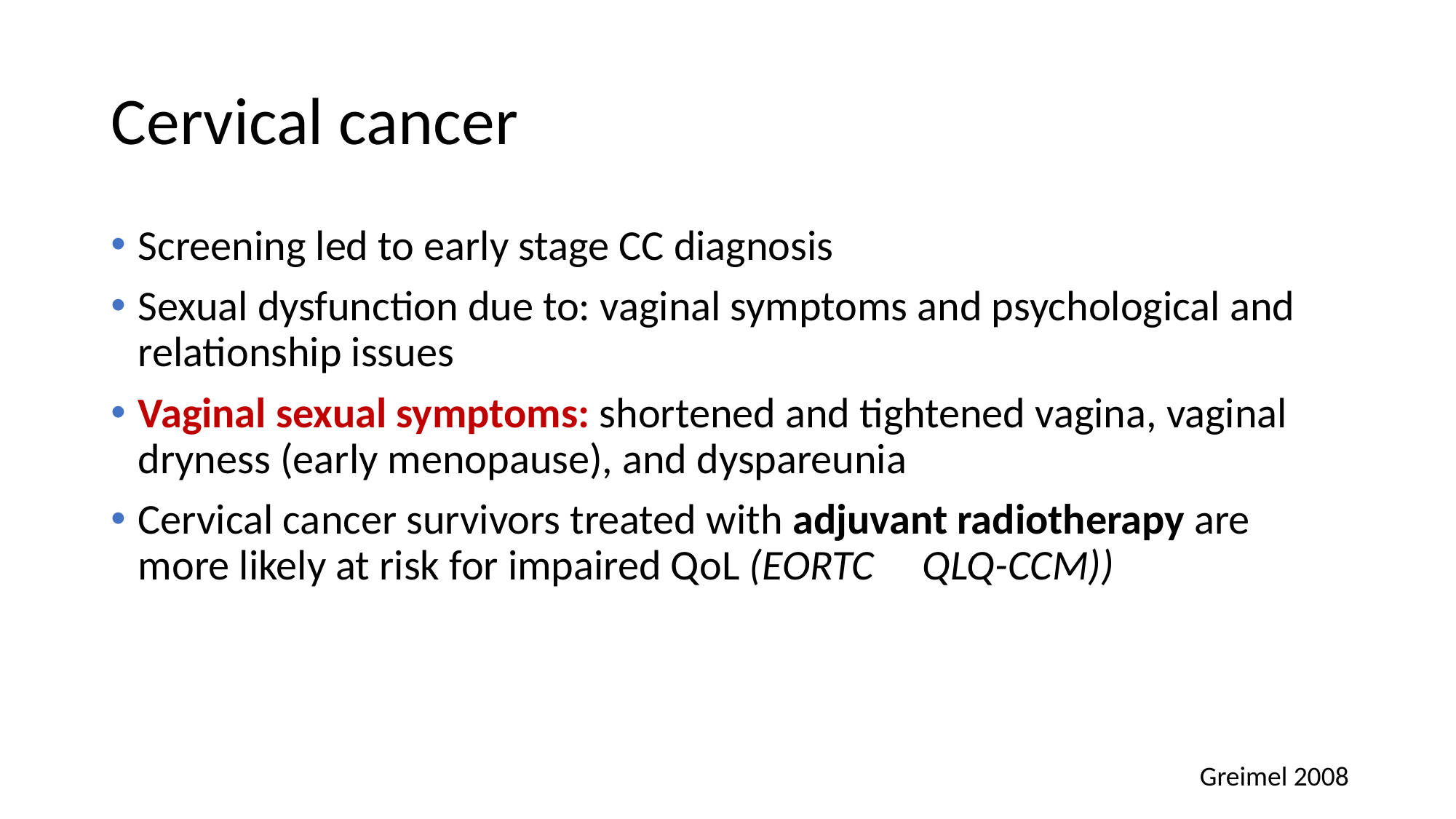

# Cervical cancer
Screening led to early stage CC diagnosis
Sexual dysfunction due to: vaginal symptoms and psychological and relationship issues
Vaginal sexual symptoms: shortened and tightened vagina, vaginal dryness (early menopause), and dyspareunia
Cervical cancer survivors treated with adjuvant radiotherapy are more likely at risk for impaired QoL (EORTC     QLQ-CCM))

Greimel 2008